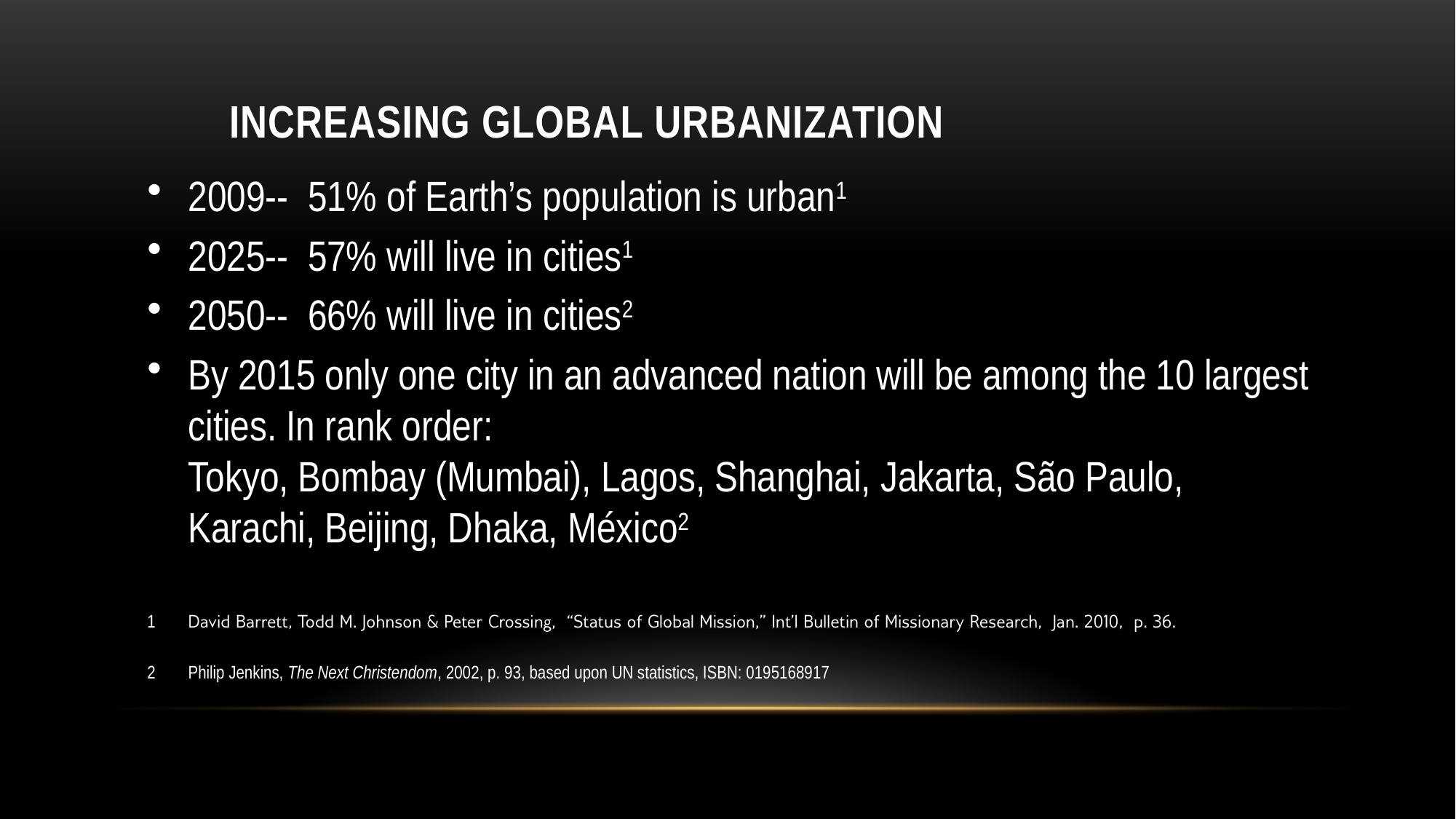

# Increasing Global Urbanization
2009--  51% of Earth’s population is urban1
2025--  57% will live in cities1
2050--  66% will live in cities2
By 2015 only one city in an advanced nation will be among the 10 largest cities. In rank order:
Tokyo, Bombay (Mumbai), Lagos, Shanghai, Jakarta, São Paulo, Karachi, Beijing, Dhaka, México2

1	David Barrett, Todd M. Johnson & Peter Crossing,  “Status of Global Mission,” Int’l Bulletin of Missionary Research,  Jan. 2010,  p. 36.

2	Philip Jenkins, The Next Christendom, 2002, p. 93, based upon UN statistics, ISBN: 0195168917